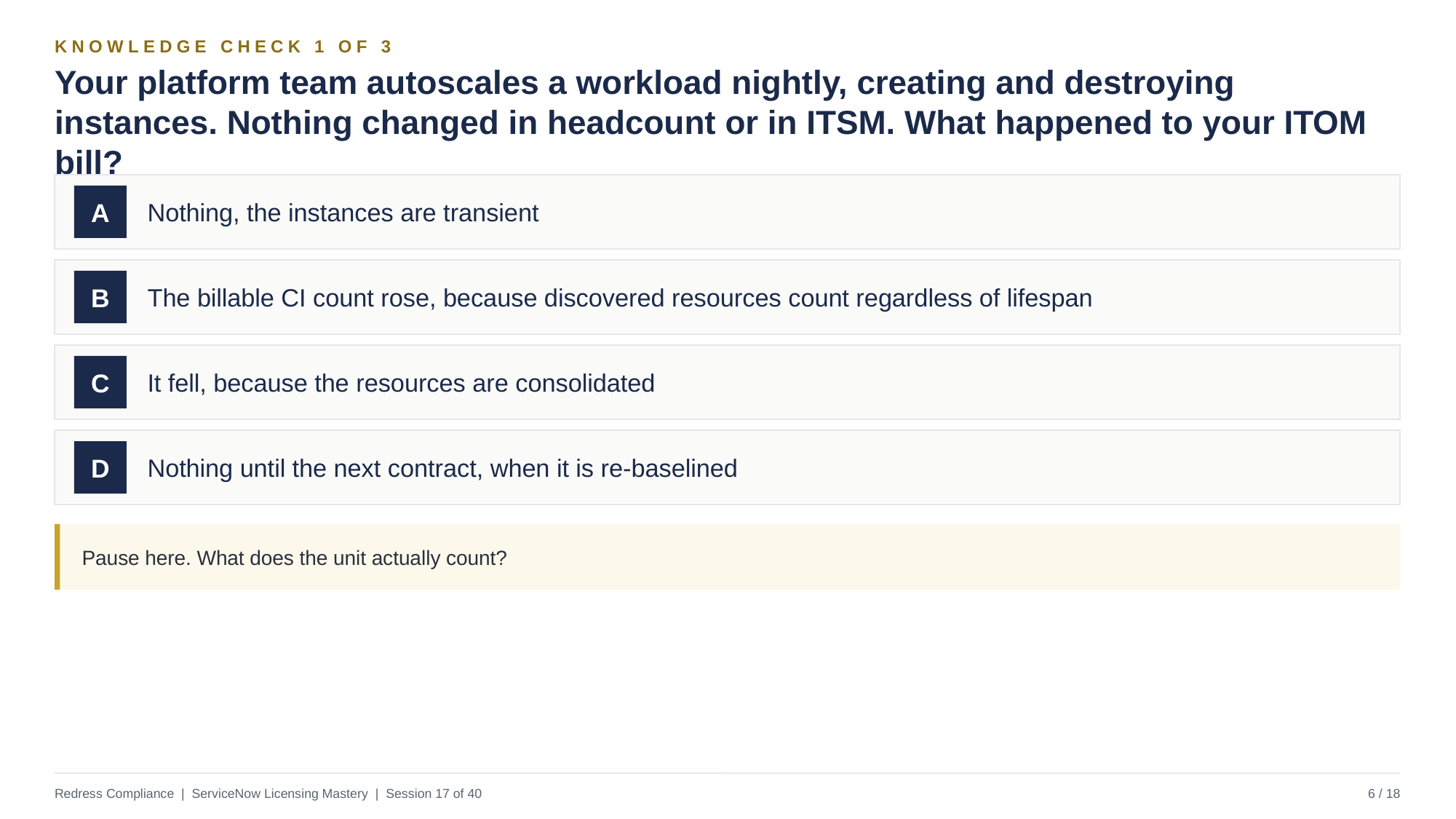

KNOWLEDGE CHECK 1 OF 3
Your platform team autoscales a workload nightly, creating and destroying instances. Nothing changed in headcount or in ITSM. What happened to your ITOM bill?

Nothing, the instances are transient

A

The billable CI count rose, because discovered resources count regardless of lifespan

B

It fell, because the resources are consolidated

C

Nothing until the next contract, when it is re-baselined

D

Pause here. What does the unit actually count?

Redress Compliance  |  ServiceNow Licensing Mastery  |  Session 17 of 40
6 / 18